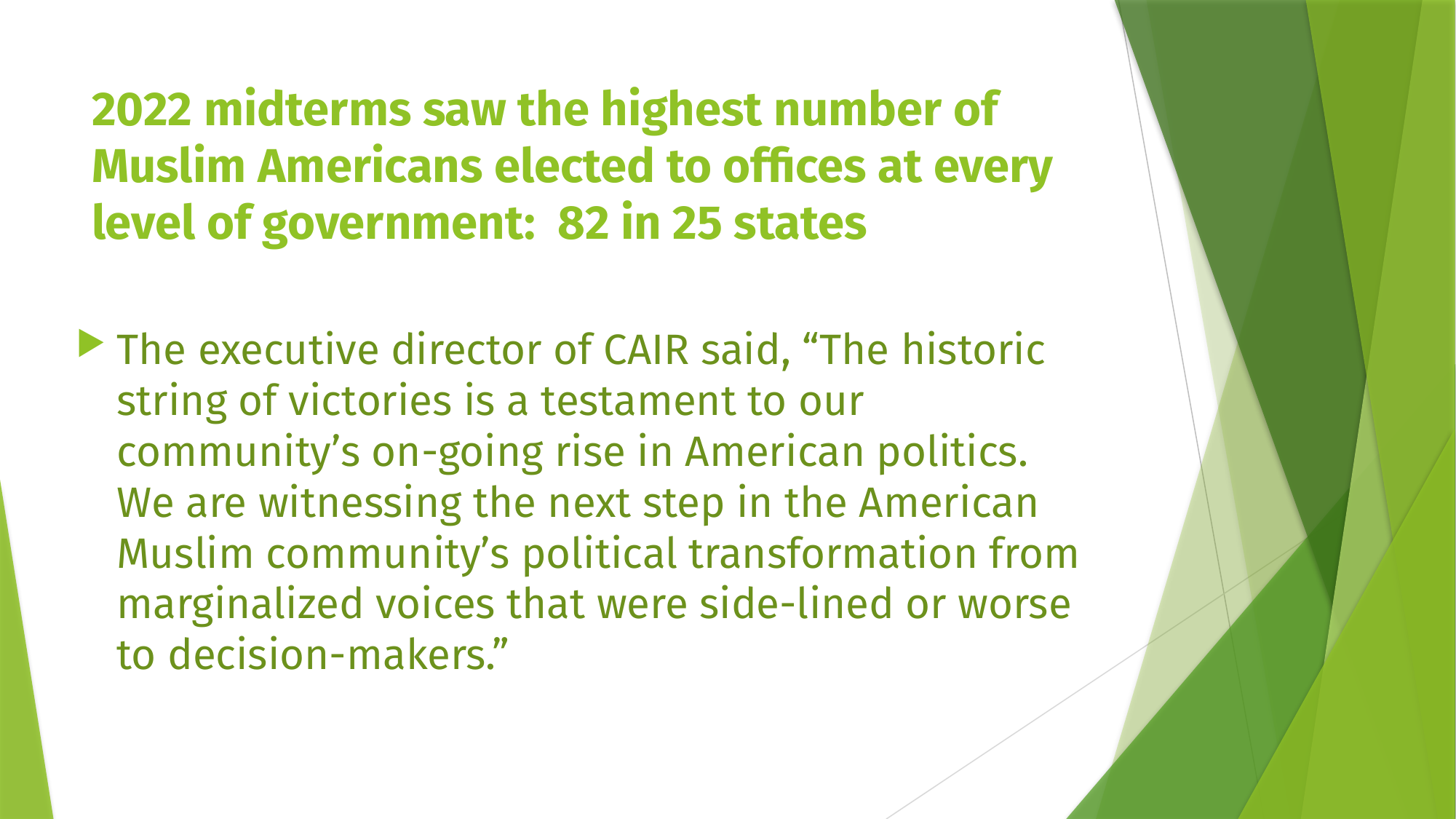

# 2022 midterms saw the highest number of Muslim Americans elected to offices at every level of government:  82 in 25 states
The executive director of CAIR said, “The historic string of victories is a testament to our community’s on-going rise in American politics.  We are witnessing the next step in the American Muslim community’s political transformation from marginalized voices that were side-lined or worse to decision-makers.”